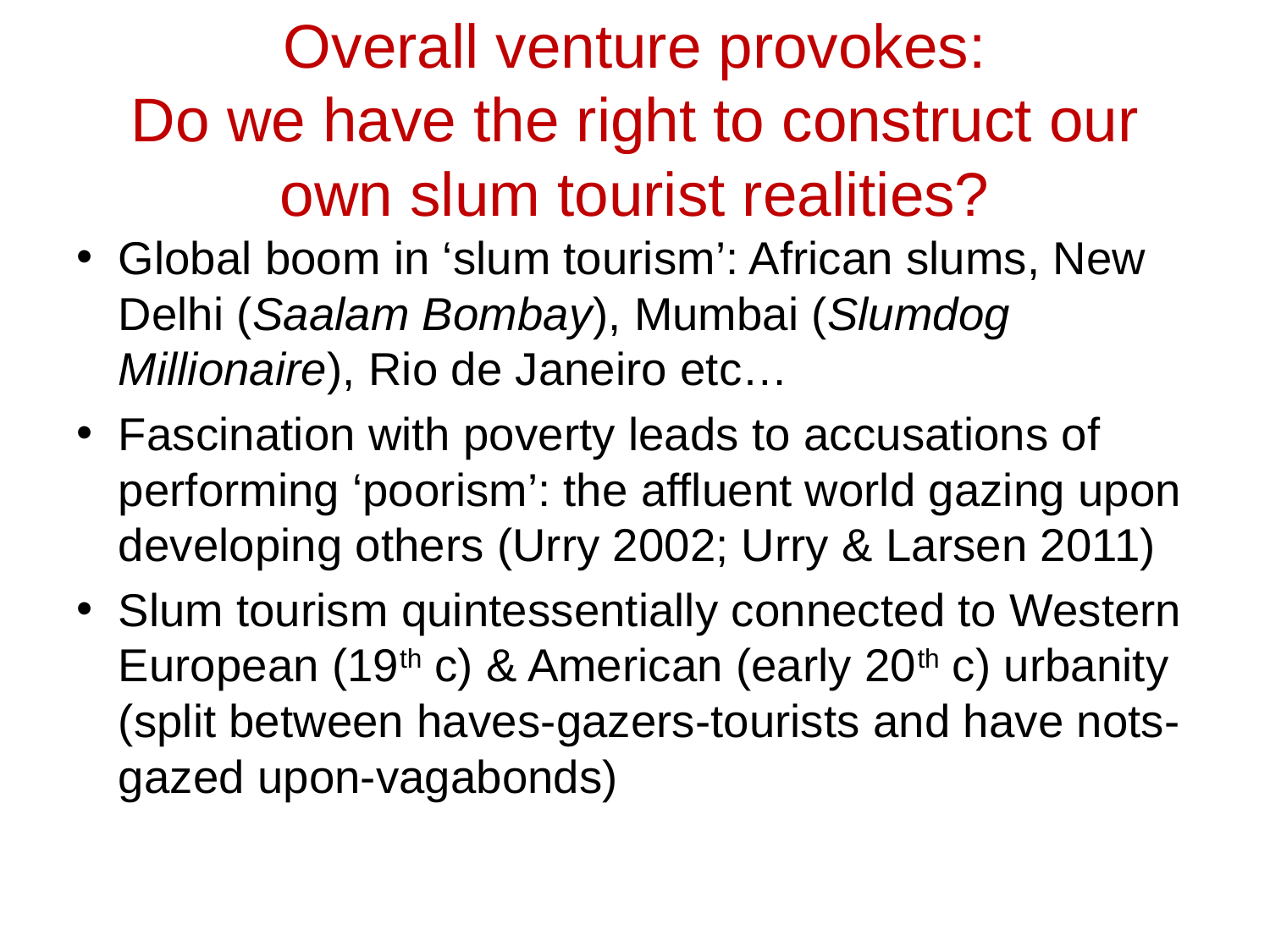

# Overall venture provokes: Do we have the right to construct our own slum tourist realities?
Global boom in ‘slum tourism’: African slums, New Delhi (Saalam Bombay), Mumbai (Slumdog Millionaire), Rio de Janeiro etc…
Fascination with poverty leads to accusations of performing ‘poorism’: the affluent world gazing upon developing others (Urry 2002; Urry & Larsen 2011)
Slum tourism quintessentially connected to Western European (19th c) & American (early 20th c) urbanity (split between haves-gazers-tourists and have nots-gazed upon-vagabonds)